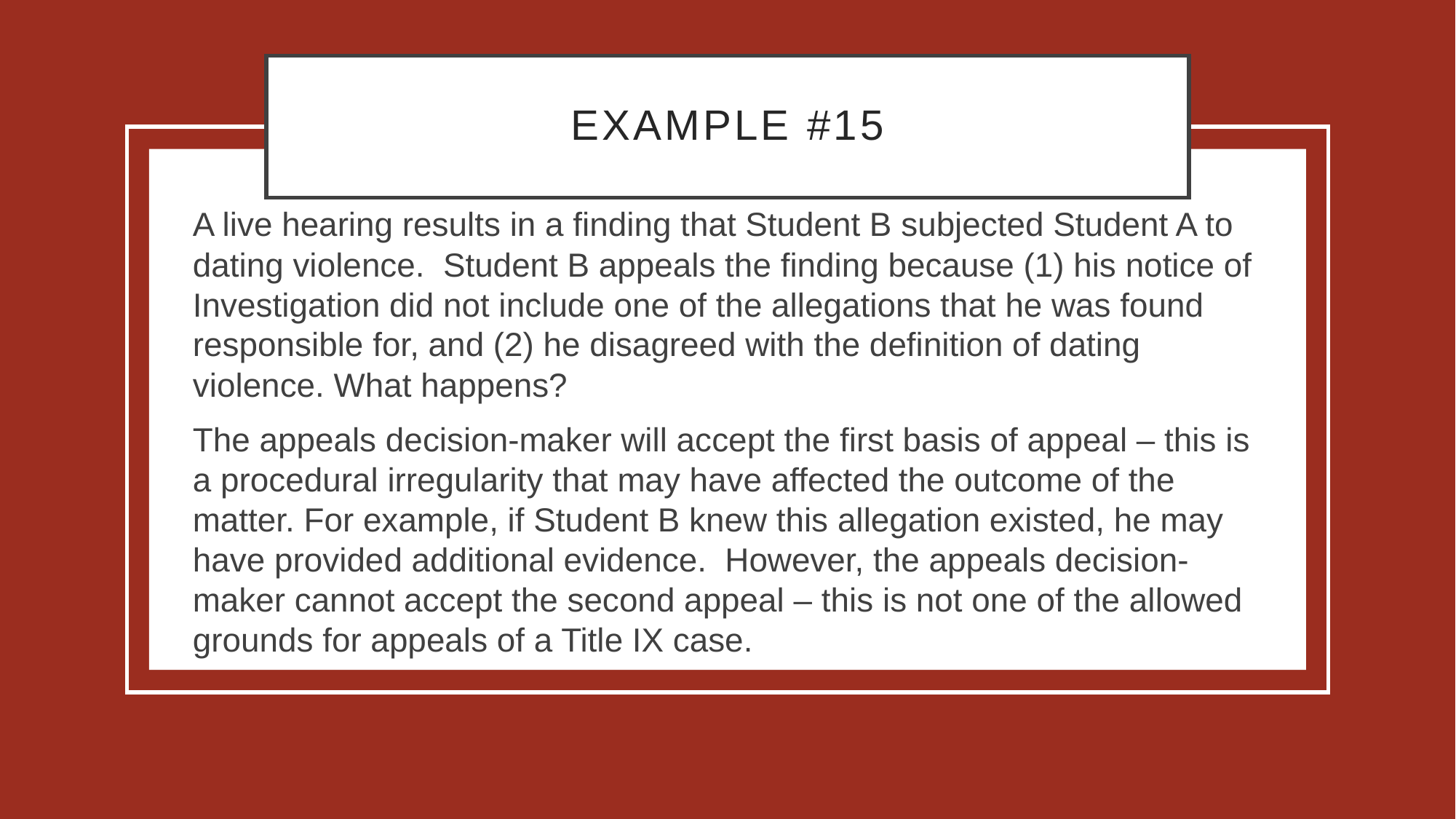

# Example #15

A live hearing results in a finding that Student B subjected Student A to dating violence.  Student B appeals the finding because (1) his notice of Investigation did not include one of the allegations that he was found responsible for, and (2) he disagreed with the definition of dating violence. What happens?
The appeals decision-maker will accept the first basis of appeal – this is a procedural irregularity that may have affected the outcome of the matter. For example, if Student B knew this allegation existed, he may have provided additional evidence.  However, the appeals decision-maker cannot accept the second appeal – this is not one of the allowed grounds for appeals of a Title IX case.